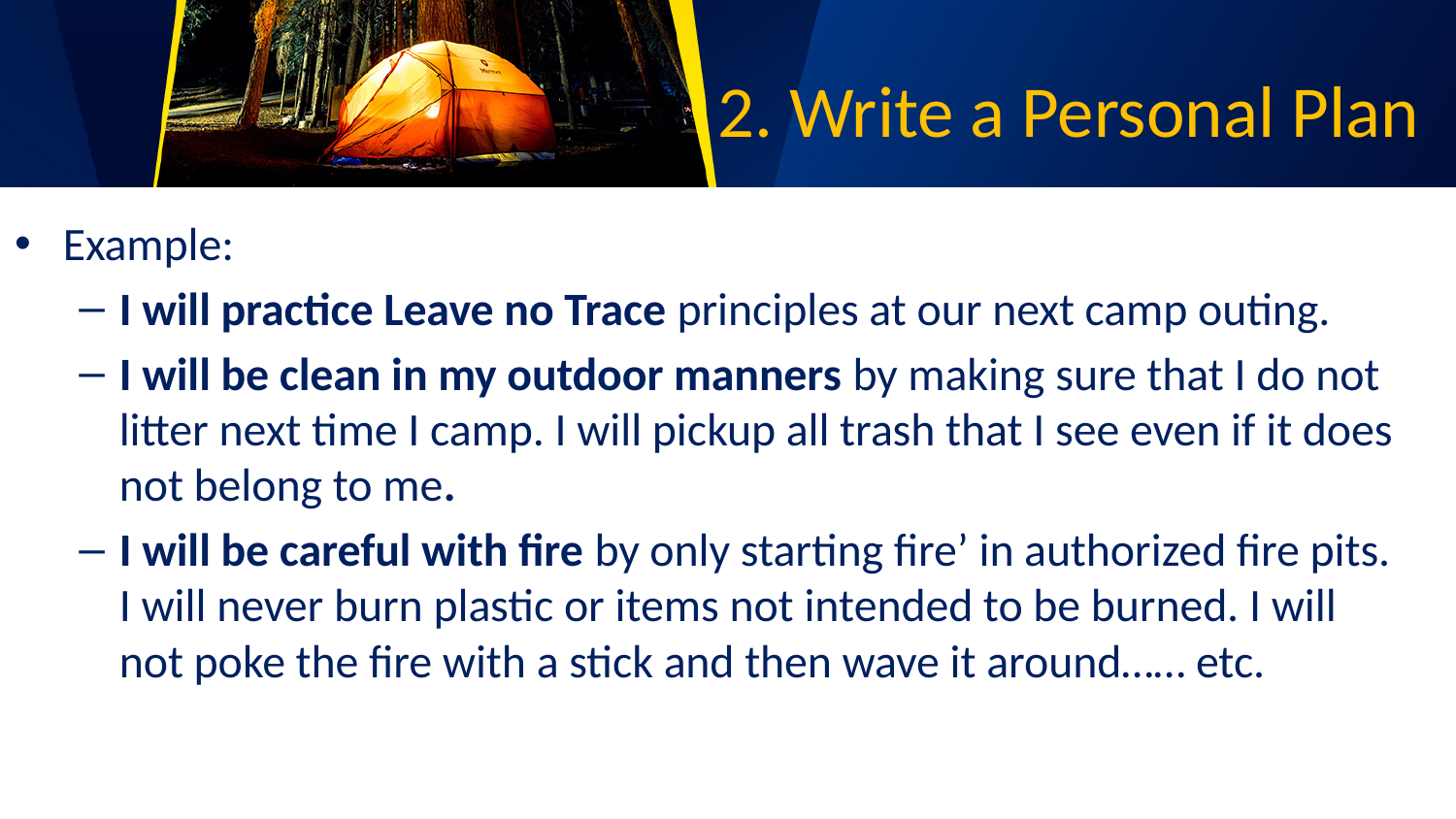

# 2. Write a Personal Plan
Example:
I will practice Leave no Trace principles at our next camp outing.
I will be clean in my outdoor manners by making sure that I do not litter next time I camp. I will pickup all trash that I see even if it does not belong to me.
I will be careful with fire by only starting fire’ in authorized fire pits. I will never burn plastic or items not intended to be burned. I will not poke the fire with a stick and then wave it around…… etc.